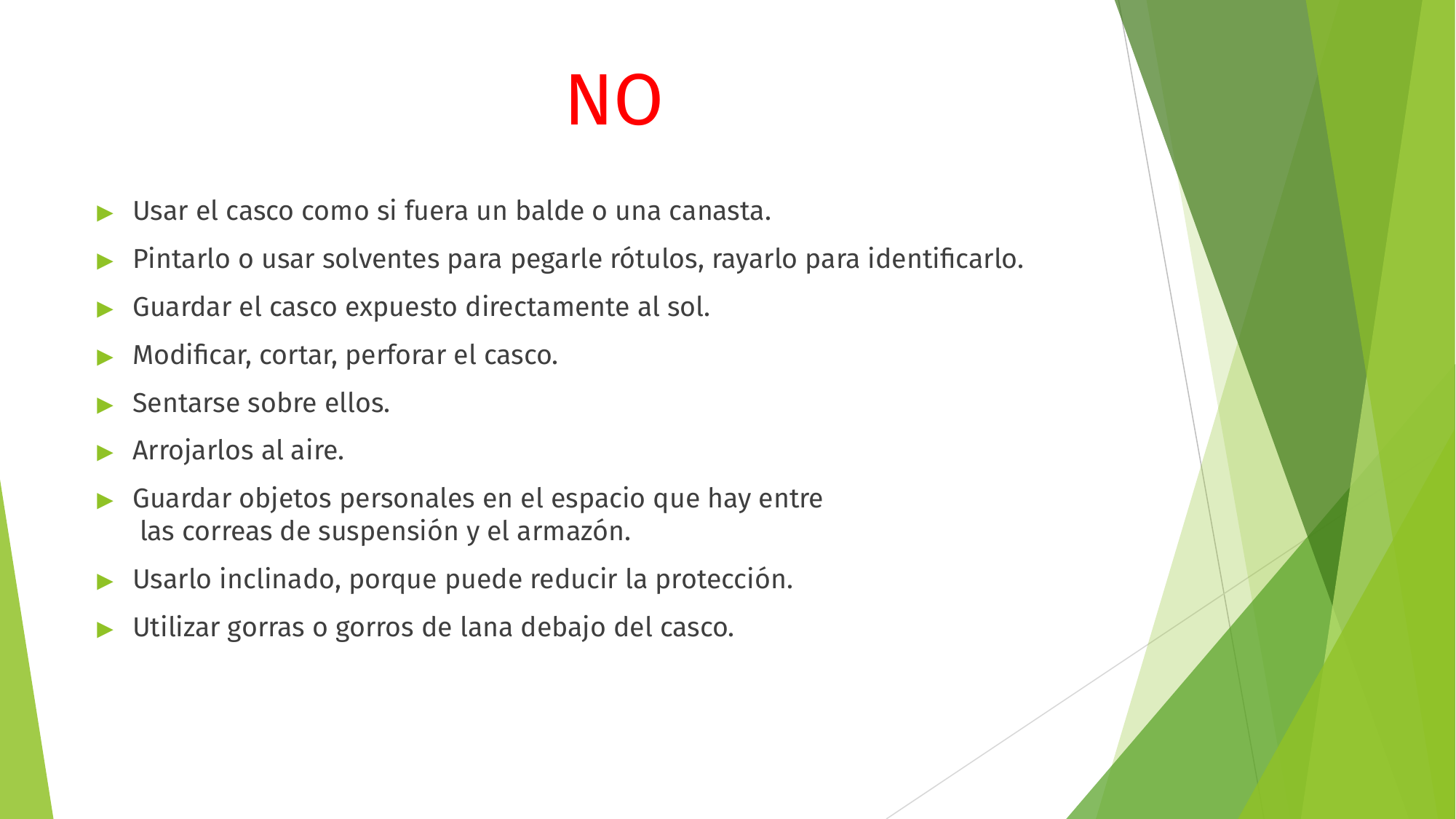

# NO
Usar el casco como si fuera un balde o una canasta.
Pintarlo o usar solventes para pegarle rótulos, rayarlo para identificarlo.
Guardar el casco expuesto directamente al sol.
Modificar, cortar, perforar el casco.
Sentarse sobre ellos.
Arrojarlos al aire.
Guardar objetos personales en el espacio que hay entre
 las correas de suspensión y el armazón.
Usarlo inclinado, porque puede reducir la protección.
Utilizar gorras o gorros de lana debajo del casco.